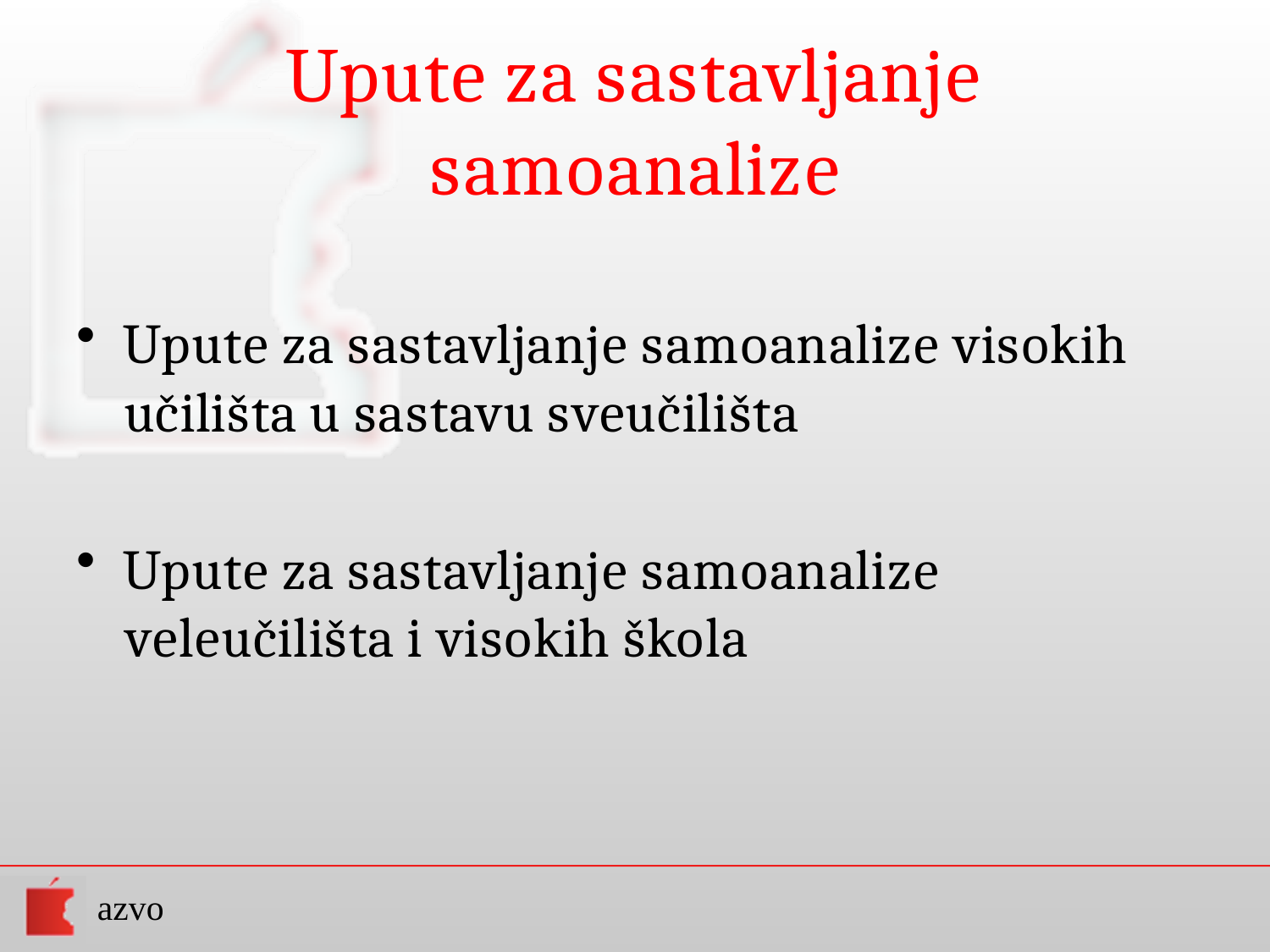

# Upute za sastavljanje samoanalize

Upute za sastavljanje samoanalize visokih učilišta u sastavu sveučilišta

Upute za sastavljanje samoanalize veleučilišta i visokih škola